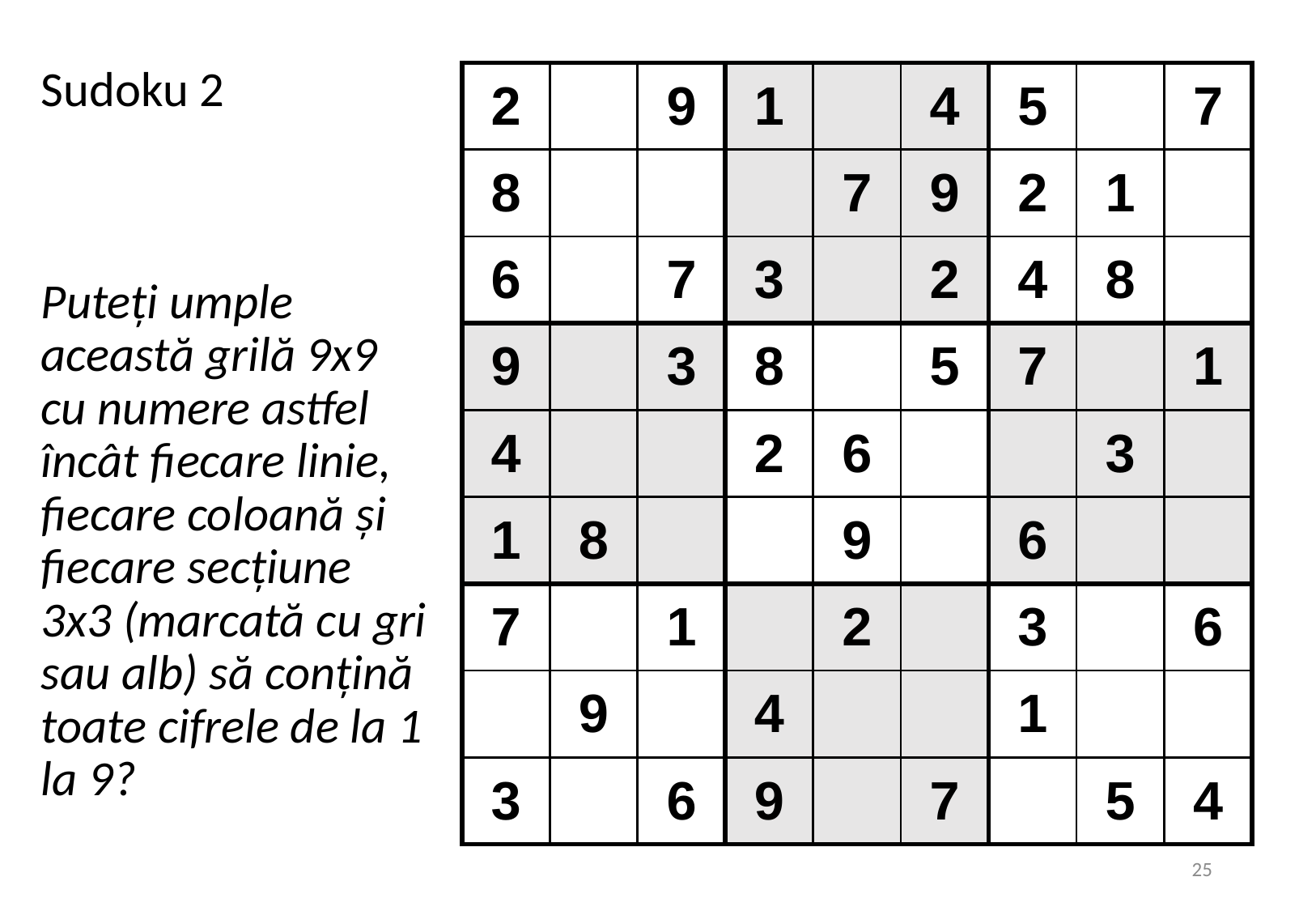

# Sudoku 2 Puteți umple această grilă 9x9 cu numere astfel încât fiecare linie, fiecare coloană și fiecare secțiune 3x3 (marcată cu gri sau alb) să conțină toate cifrele de la 1 la 9?
| 2 |  | 9 | 1 |  | 4 | 5 |  | 7 |
| --- | --- | --- | --- | --- | --- | --- | --- | --- |
| 8 |  |  |  | 7 | 9 | 2 | 1 |  |
| 6 |  | 7 | 3 |  | 2 | 4 | 8 |  |
| 9 |  | 3 | 8 |  | 5 | 7 |  | 1 |
| 4 |  |  | 2 | 6 |  |  | 3 |  |
| 1 | 8 |  |  | 9 |  | 6 |  |  |
| 7 |  | 1 |  | 2 |  | 3 |  | 6 |
|  | 9 |  | 4 |  |  | 1 |  |  |
| 3 |  | 6 | 9 |  | 7 |  | 5 | 4 |
25